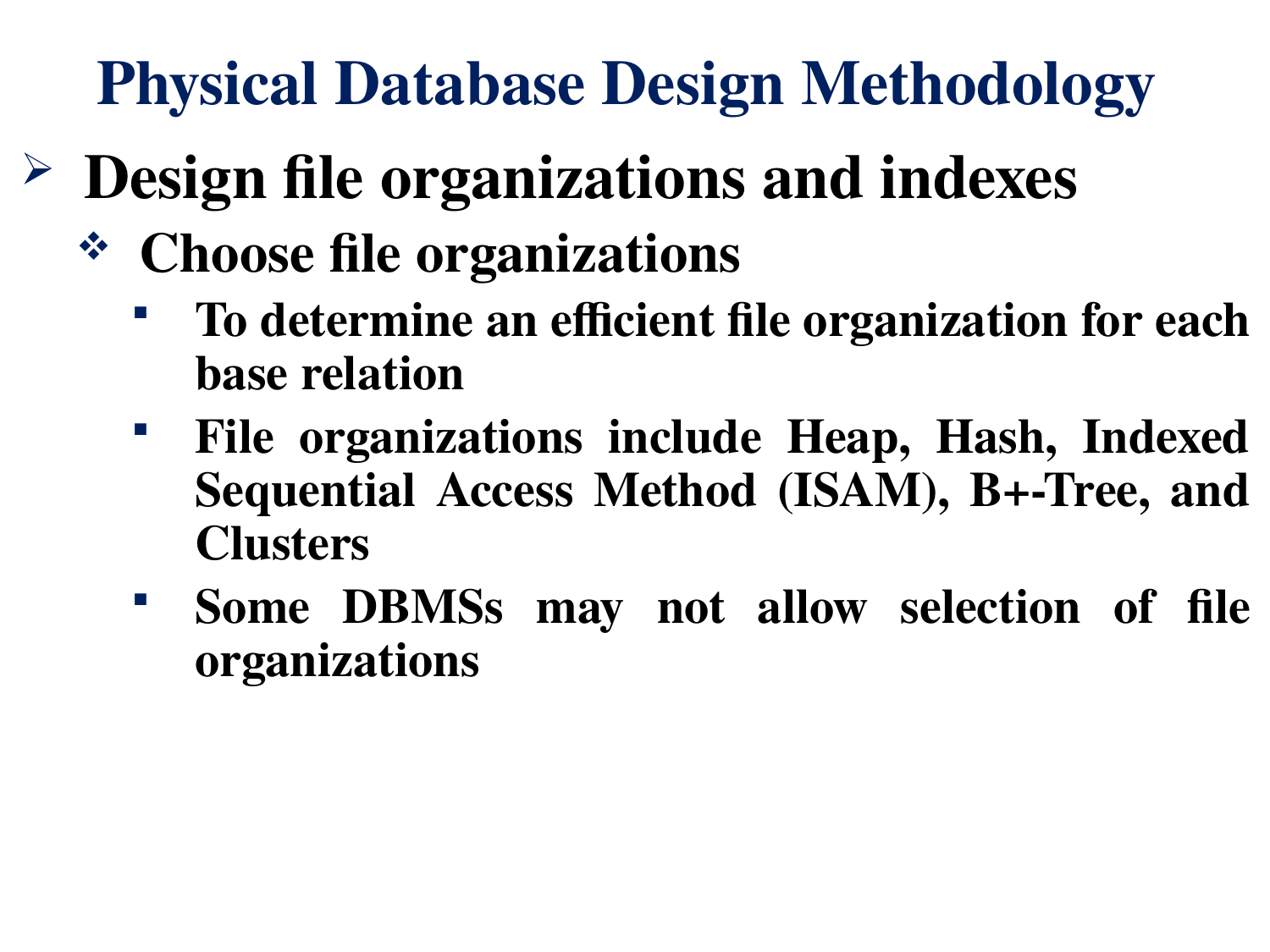

# Physical Database Design Methodology
Design ﬁle organizations and indexes
Choose ﬁle organizations
To determine an efficient file organization for each base relation
File organizations include Heap, Hash, Indexed Sequential Access Method (ISAM), B+-Tree, and Clusters
Some DBMSs may not allow selection of file organizations